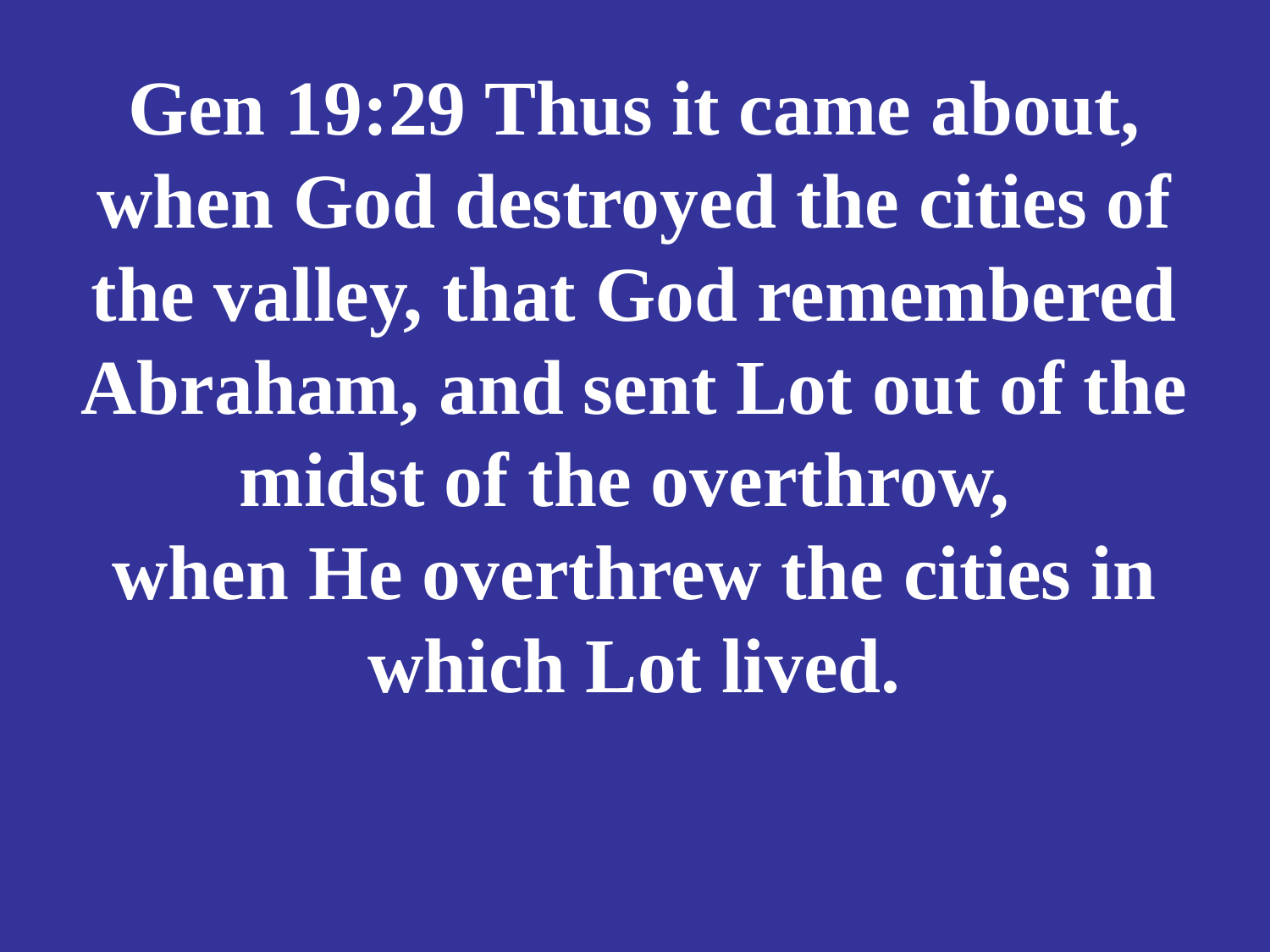

# Gen 19:29 Thus it came about, when God destroyed the cities of the valley, that God remembered Abraham, and sent Lot out of the midst of the overthrow, when He overthrew the cities in which Lot lived.